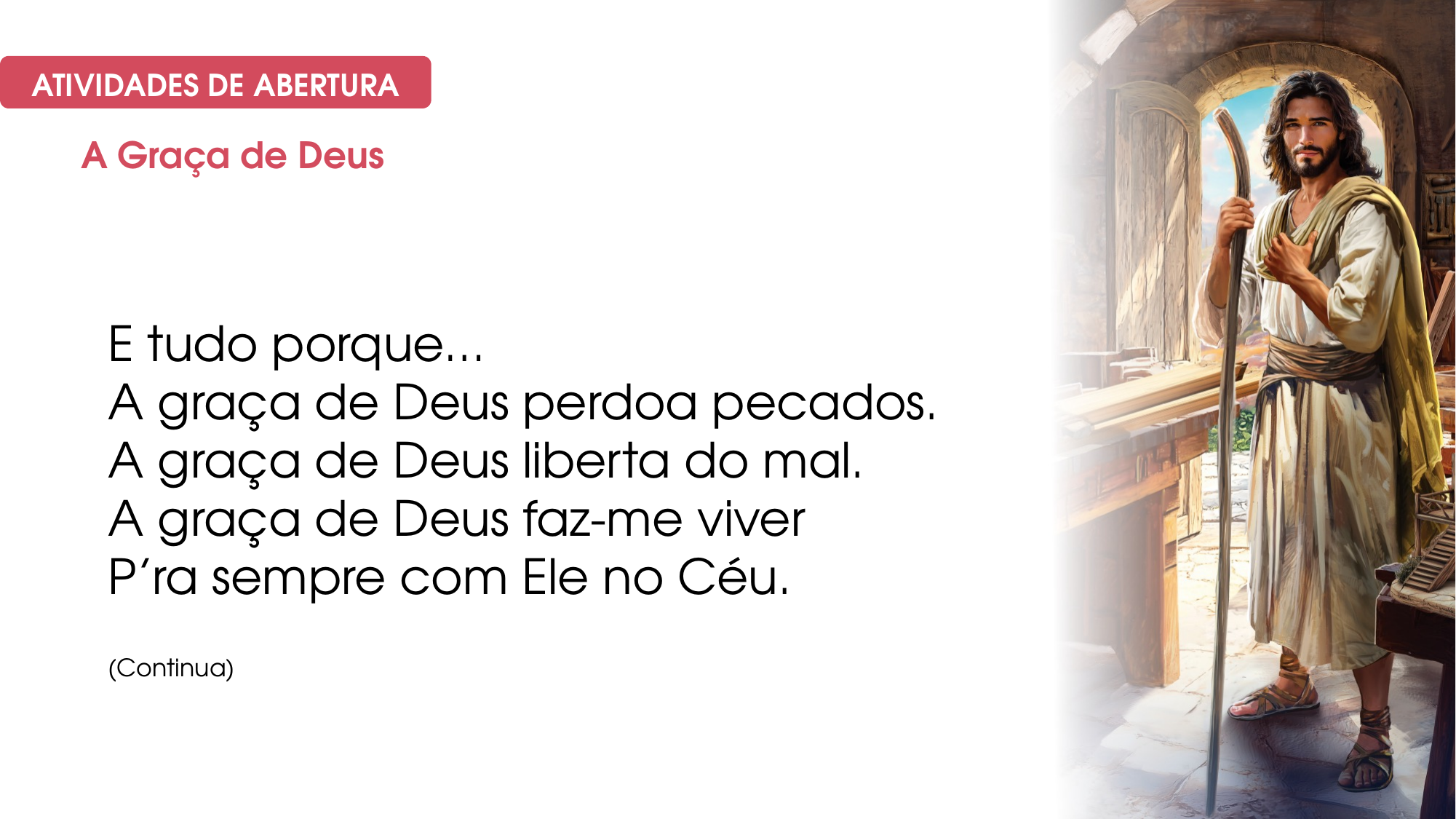

ATIVIDADES DE ABERTURA

# A Graça de Deus
E tudo porque…
A graça de Deus perdoa pecados.
A graça de Deus liberta do mal.
A graça de Deus faz-me viver
P’ra sempre com Ele no Céu.

(Continua)